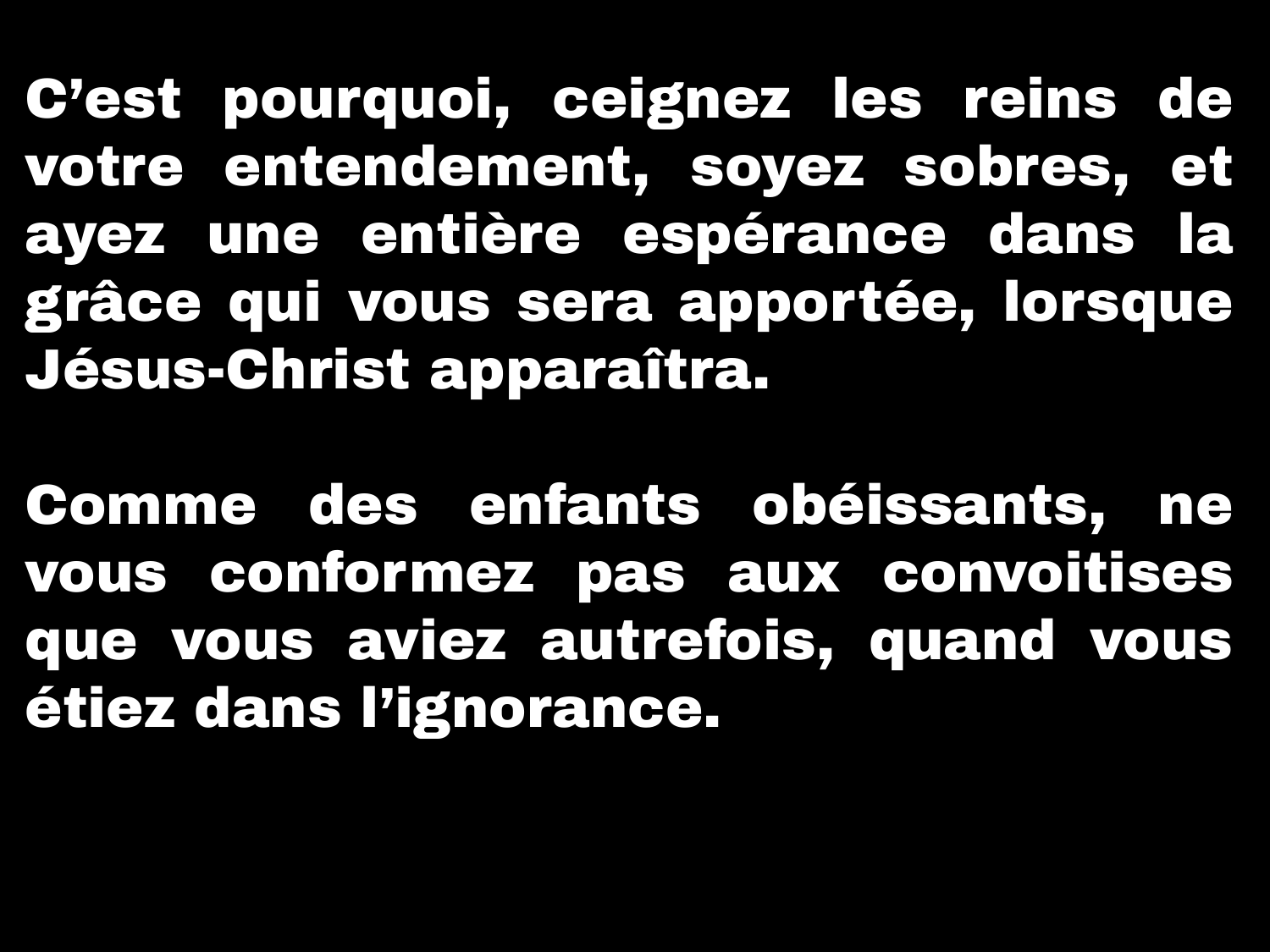

C’est pourquoi, ceignez les reins de votre entendement, soyez sobres, et ayez une entière espérance dans la grâce qui vous sera apportée, lorsque Jésus-Christ apparaîtra.

Comme des enfants obéissants, ne vous conformez pas aux convoitises que vous aviez autrefois, quand vous étiez dans l’ignorance.